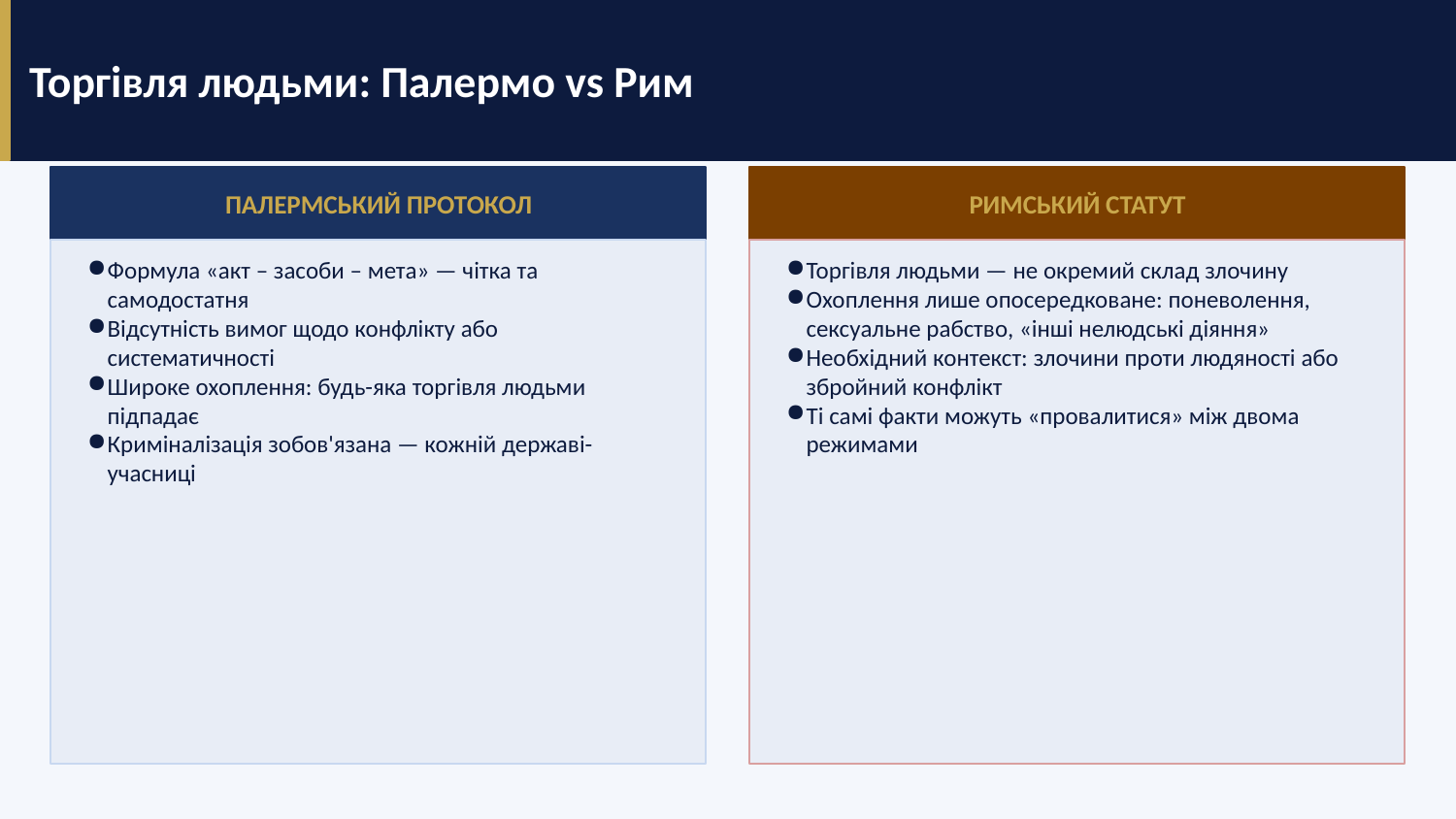

Торгівля людьми: Палермо vs Рим

ПАЛЕРМСЬКИЙ ПРОТОКОЛ

РИМСЬКИЙ СТАТУТ

Формула «акт – засоби – мета» — чітка та самодостатня
Відсутність вимог щодо конфлікту або систематичності
Широке охоплення: будь-яка торгівля людьми підпадає
Криміналізація зобов'язана — кожній державі-учасниці
Торгівля людьми — не окремий склад злочину
Охоплення лише опосередковане: поневолення, сексуальне рабство, «інші нелюдські діяння»
Необхідний контекст: злочини проти людяності або збройний конфлікт
Ті самі факти можуть «провалитися» між двома режимами